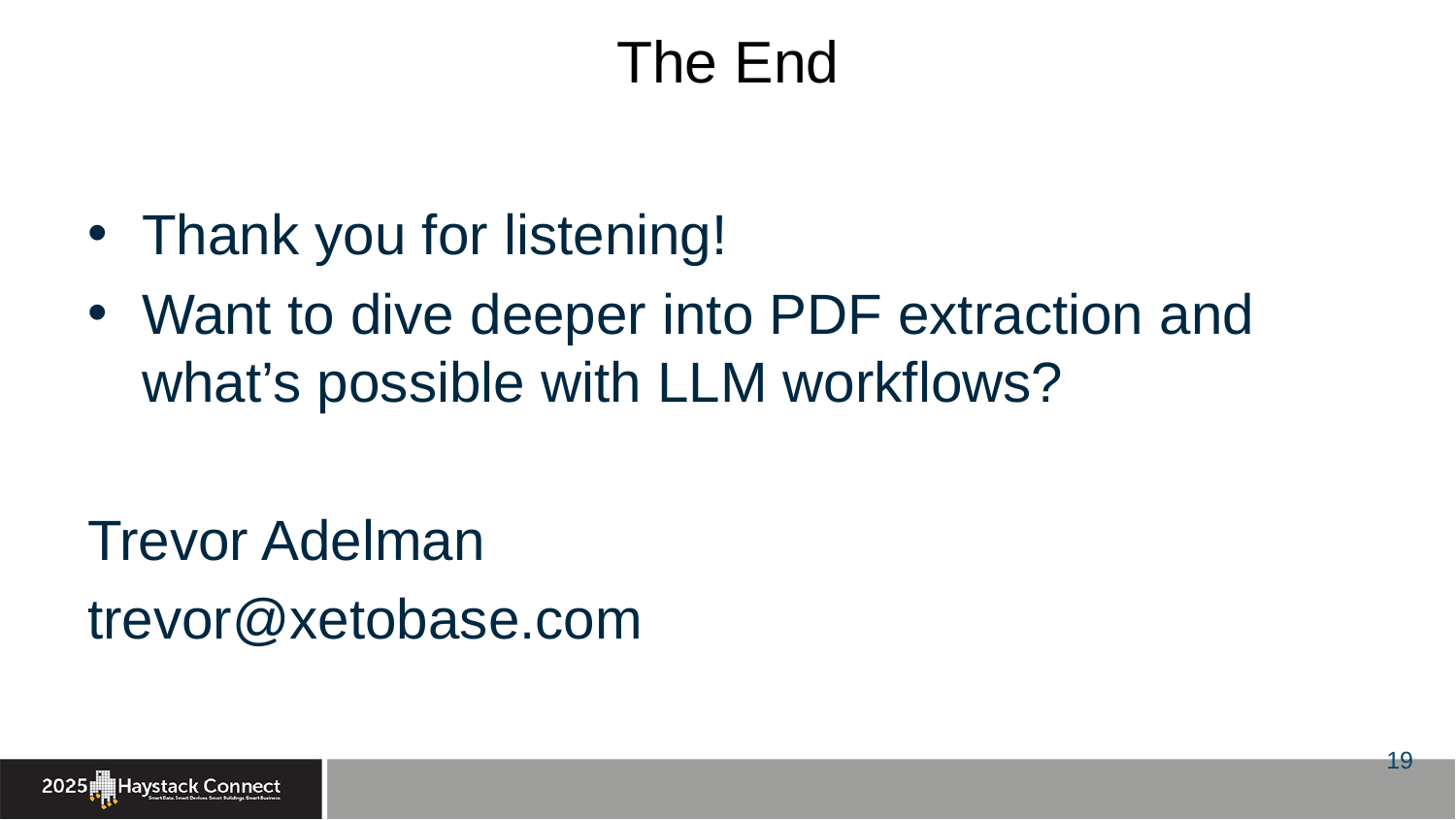

# The End
Thank you for listening!
Want to dive deeper into PDF extraction and what’s possible with LLM workflows?

Trevor Adelman
trevor@xetobase.com
19